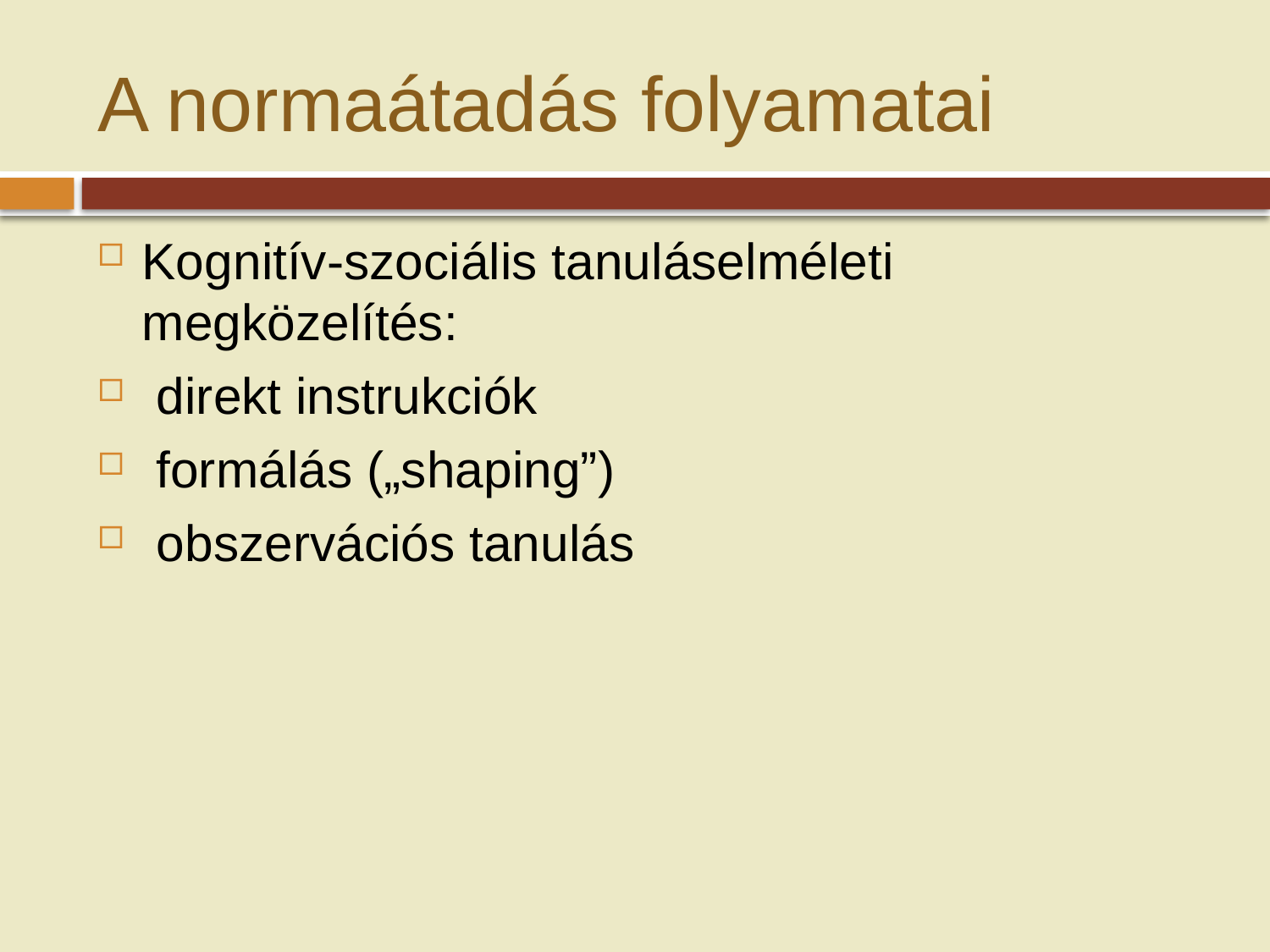

# A normaátadás folyamatai
Kognitív-szociális tanuláselméleti megközelítés:
 direkt instrukciók
 formálás („shaping”)
 obszervációs tanulás